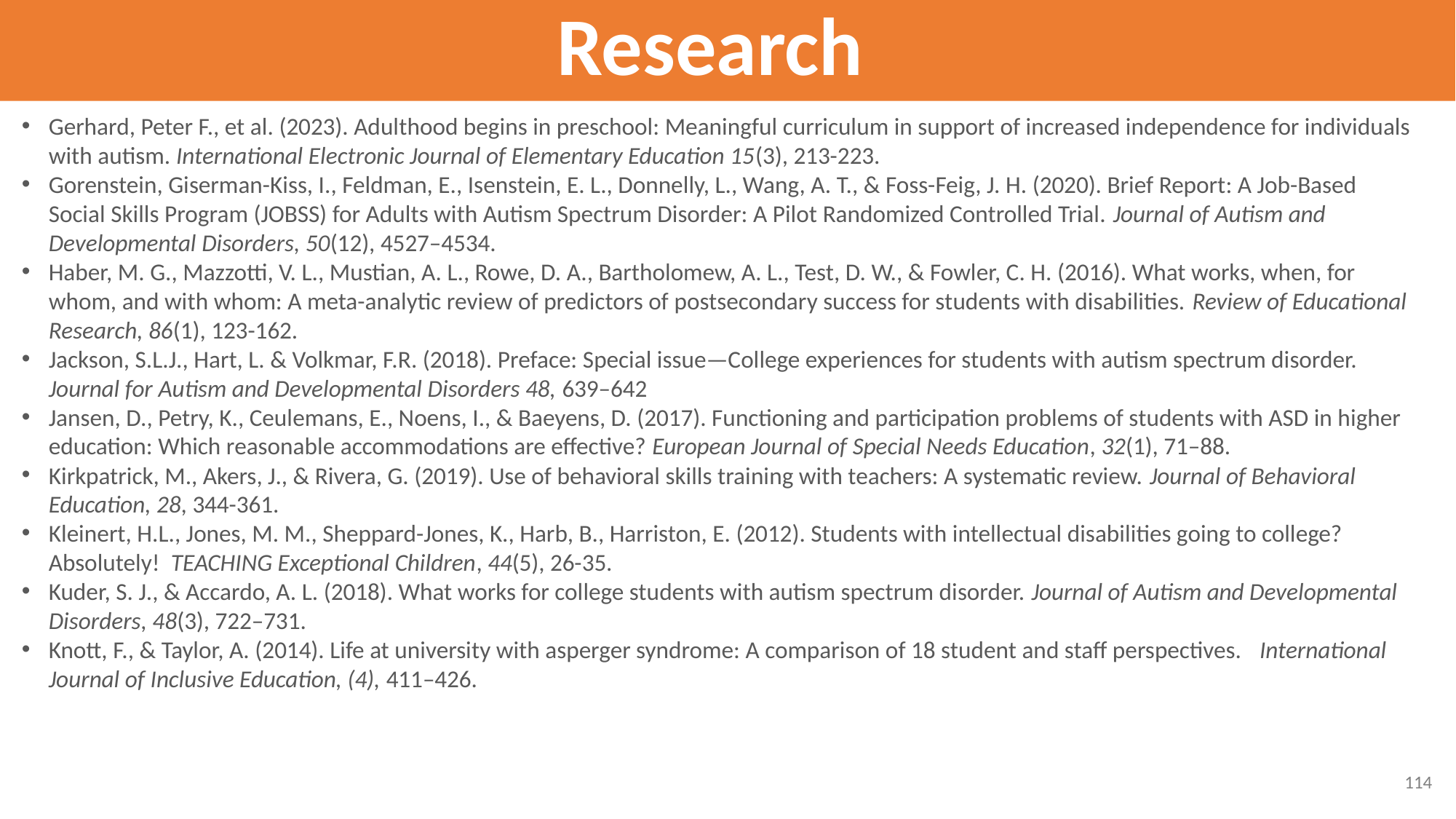

Research
Gerhard, Peter F., et al. (2023). Adulthood begins in preschool: Meaningful curriculum in support of increased independence for individuals with autism. International Electronic Journal of Elementary Education 15(3), 213-223.
Gorenstein, Giserman-Kiss, I., Feldman, E., Isenstein, E. L., Donnelly, L., Wang, A. T., & Foss-Feig, J. H. (2020). Brief Report: A Job-Based Social Skills Program (JOBSS) for Adults with Autism Spectrum Disorder: A Pilot Randomized Controlled Trial. Journal of Autism and Developmental Disorders, 50(12), 4527–4534.
Haber, M. G., Mazzotti, V. L., Mustian, A. L., Rowe, D. A., Bartholomew, A. L., Test, D. W., & Fowler, C. H. (2016). What works, when, for whom, and with whom: A meta-analytic review of predictors of postsecondary success for students with disabilities. Review of Educational Research, 86(1), 123-162.
Jackson, S.L.J., Hart, L. & Volkmar, F.R. (2018). Preface: Special issue—College experiences for students with autism spectrum disorder. Journal for Autism and Developmental Disorders 48, 639–642
Jansen, D., Petry, K., Ceulemans, E., Noens, I., & Baeyens, D. (2017). Functioning and participation problems of students with ASD in higher education: Which reasonable accommodations are effective? European Journal of Special Needs Education, 32(1), 71–88.
Kirkpatrick, M., Akers, J., & Rivera, G. (2019). Use of behavioral skills training with teachers: A systematic review. Journal of Behavioral Education, 28, 344-361.
Kleinert, H.L., Jones, M. M., Sheppard-Jones, K., Harb, B., Harriston, E. (2012). Students with intellectual disabilities going to college? Absolutely!  TEACHING Exceptional Children, 44(5), 26-35.
Kuder, S. J., & Accardo, A. L. (2018). What works for college students with autism spectrum disorder. Journal of Autism and Developmental Disorders, 48(3), 722–731.
Knott, F., & Taylor, A. (2014). Life at university with asperger syndrome: A comparison of 18 student and staff perspectives.   International Journal of Inclusive Education, (4), 411–426.

114